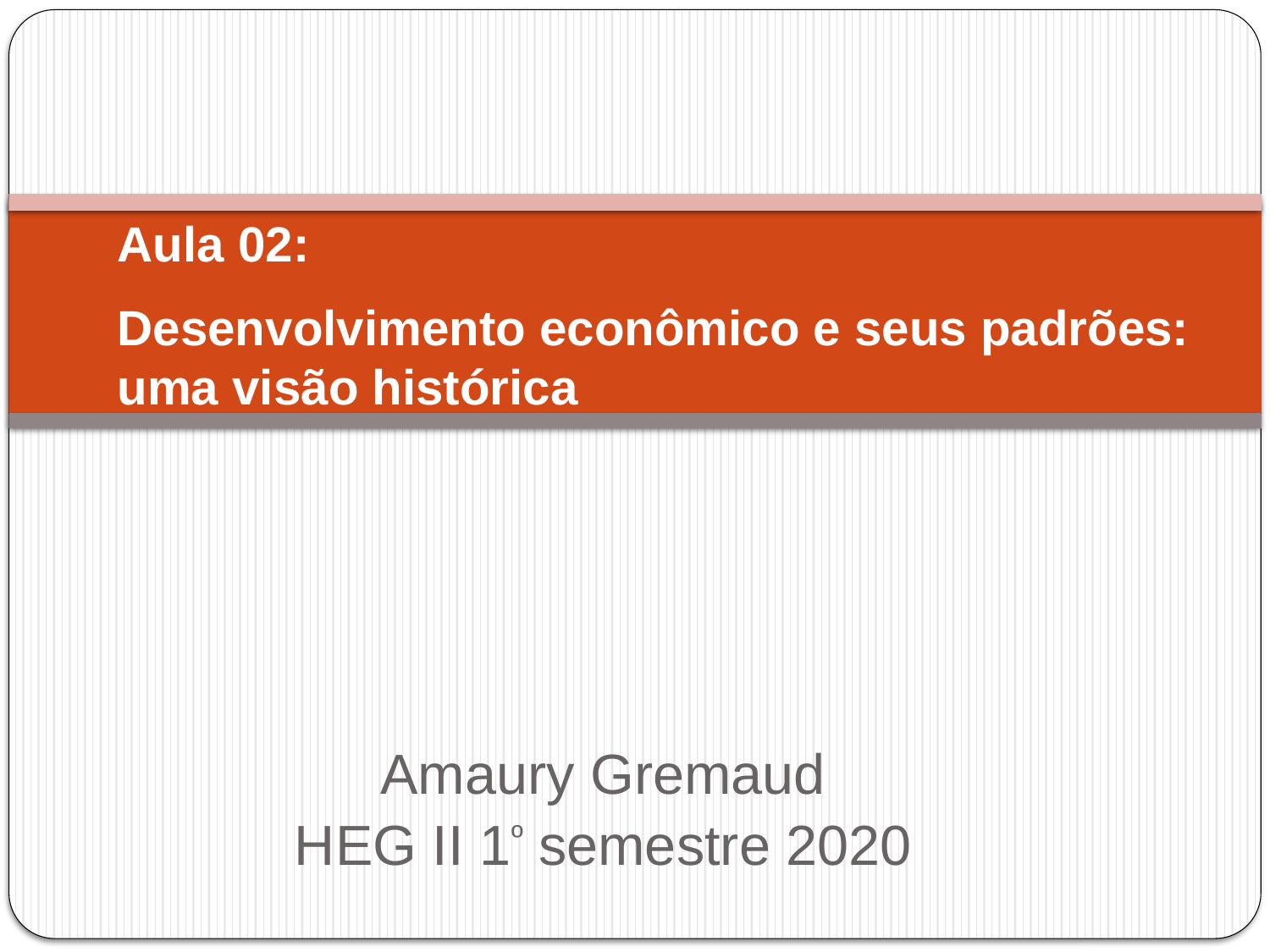

Aula 02:
Desenvolvimento econômico e seus padrões: uma visão histórica

Amaury Gremaud
HEG II 1º semestre 2020